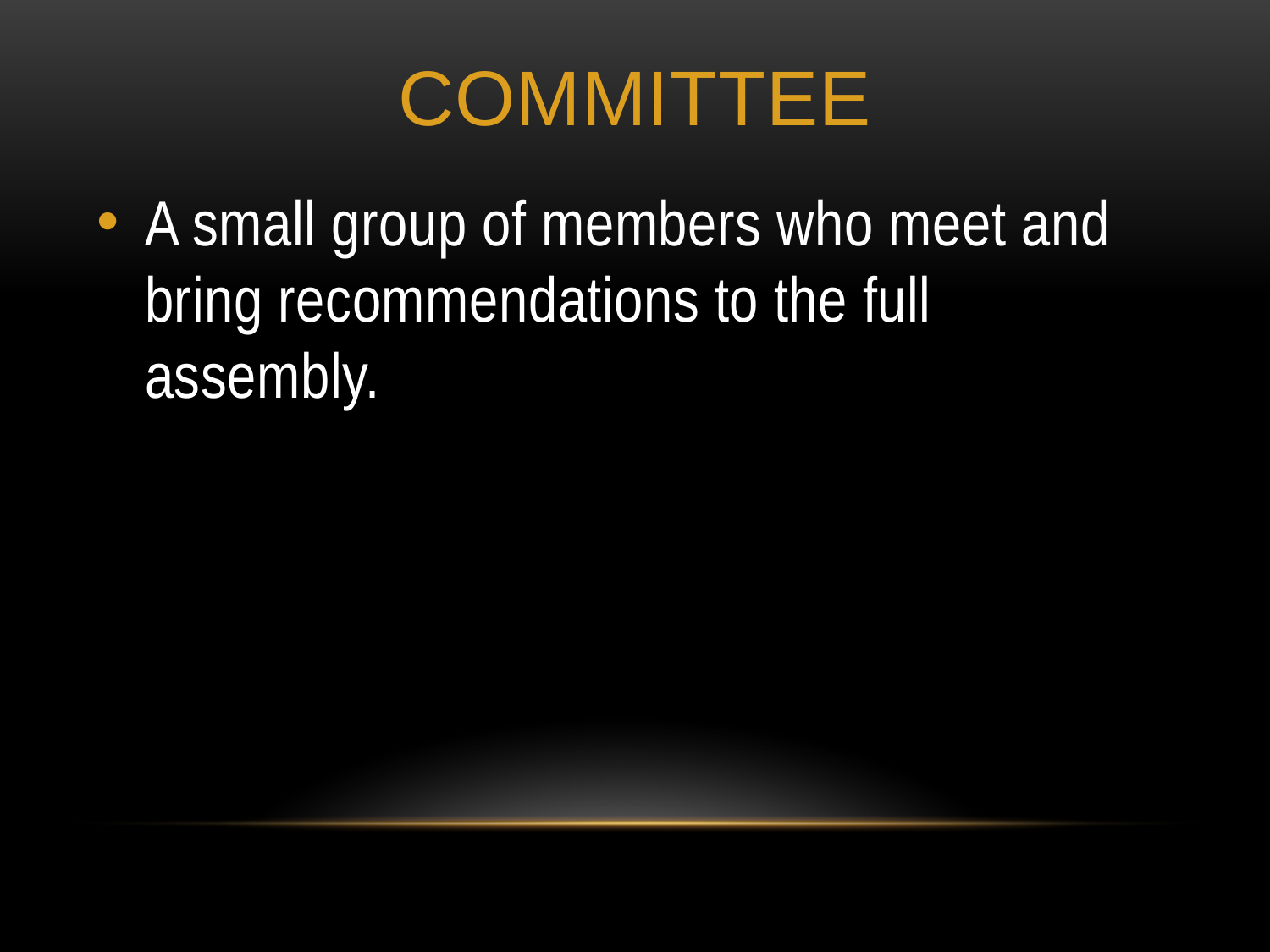

# Committee
A small group of members who meet and bring recommendations to the full assembly.